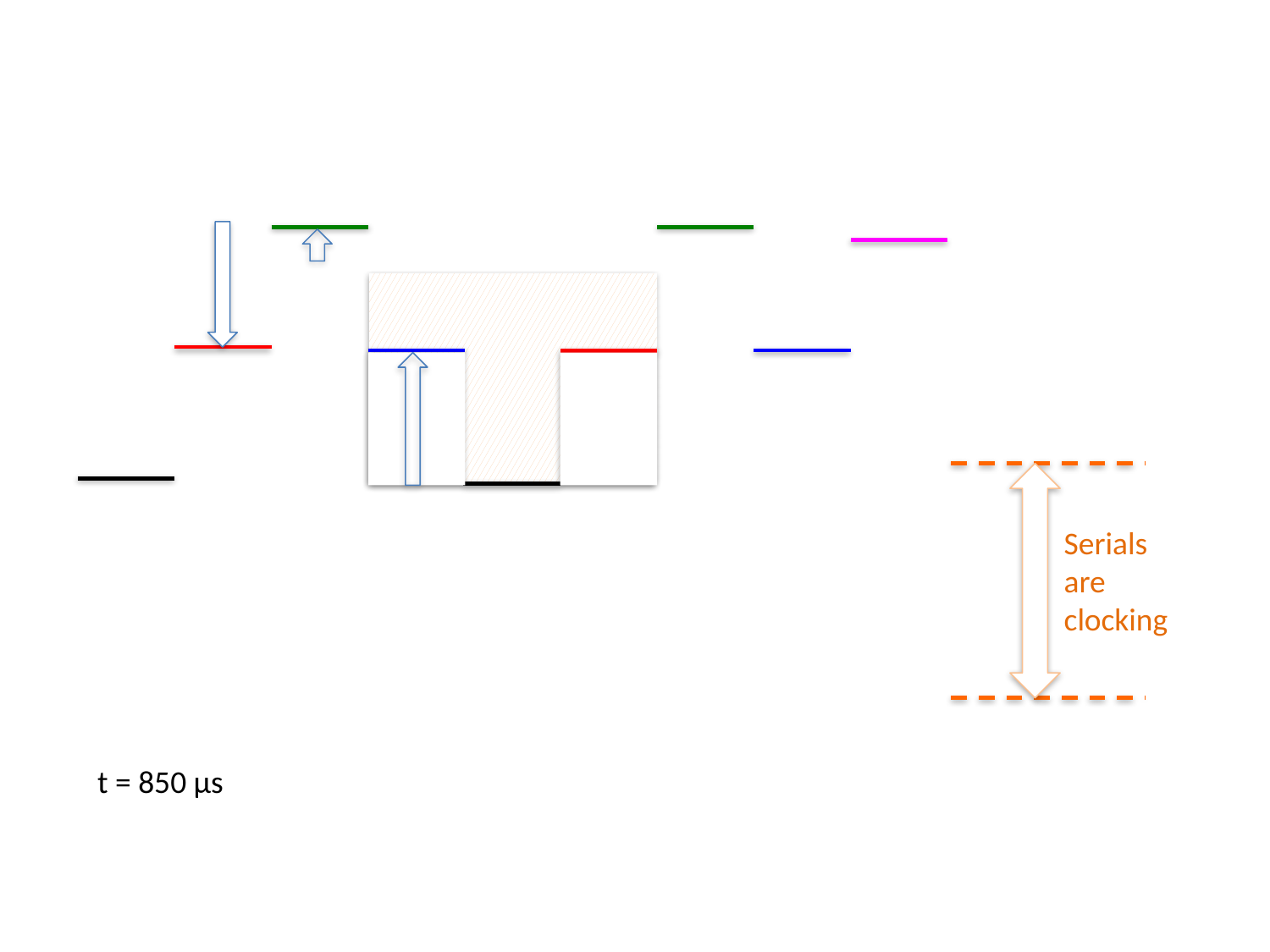

Serials are clocking
 t = 850 µs